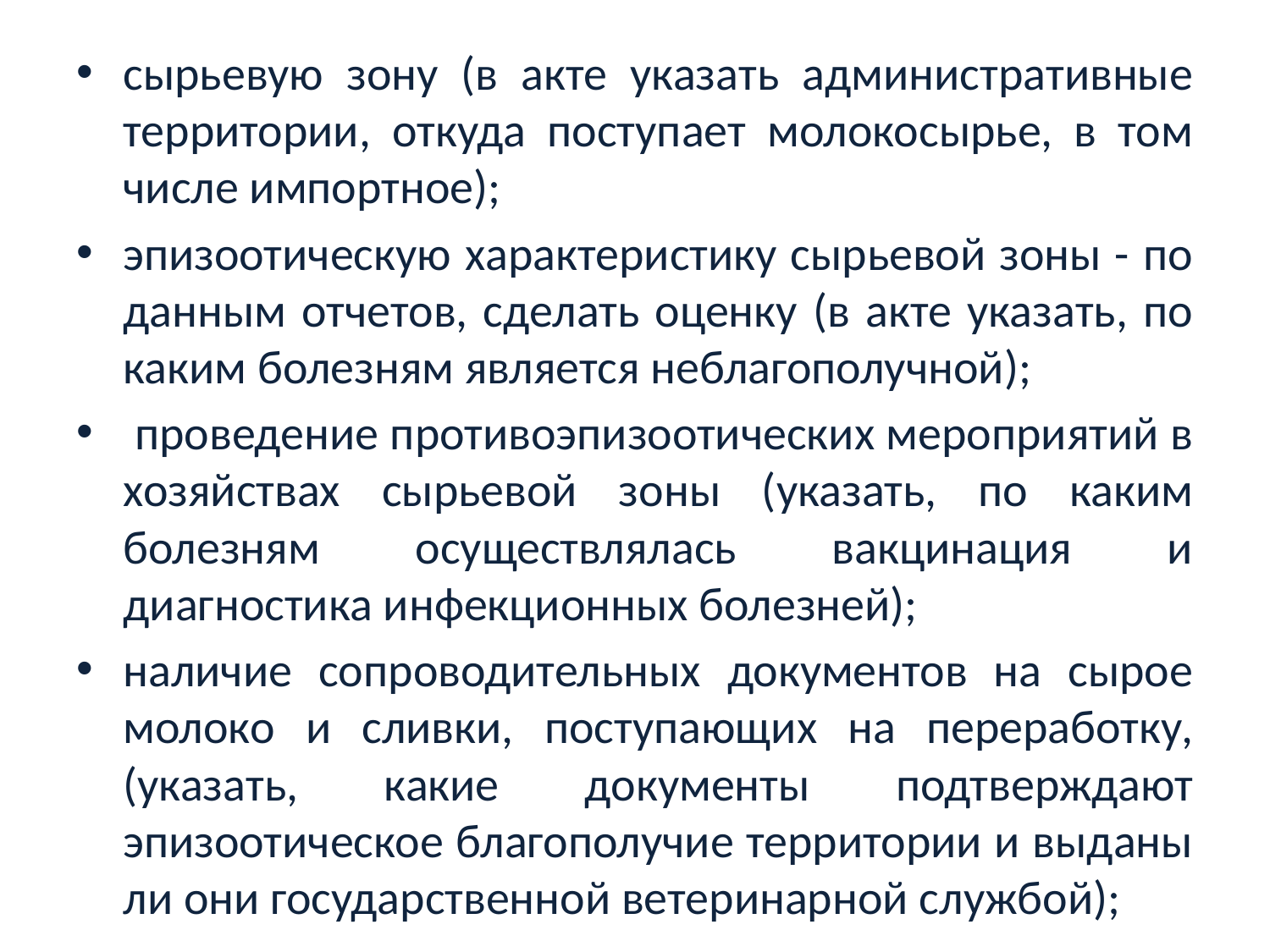

сырьевую зону (в акте указать административные территории, откуда поступает молокосырье, в том числе импортное);
эпизоотическую характеристику сырьевой зоны - по данным отчетов, сделать оценку (в акте указать, по каким болезням является неблагополучной);
 проведение противоэпизоотических мероприятий в хозяйствах сырьевой зоны (указать, по каким болезням осуществлялась вакцинация и диагностика инфекционных болезней);
наличие сопроводительных документов на сырое молоко и сливки, поступающих на переработку, (указать, какие документы подтверждают эпизоотическое благополучие территории и выданы ли они государственной ветеринарной службой);